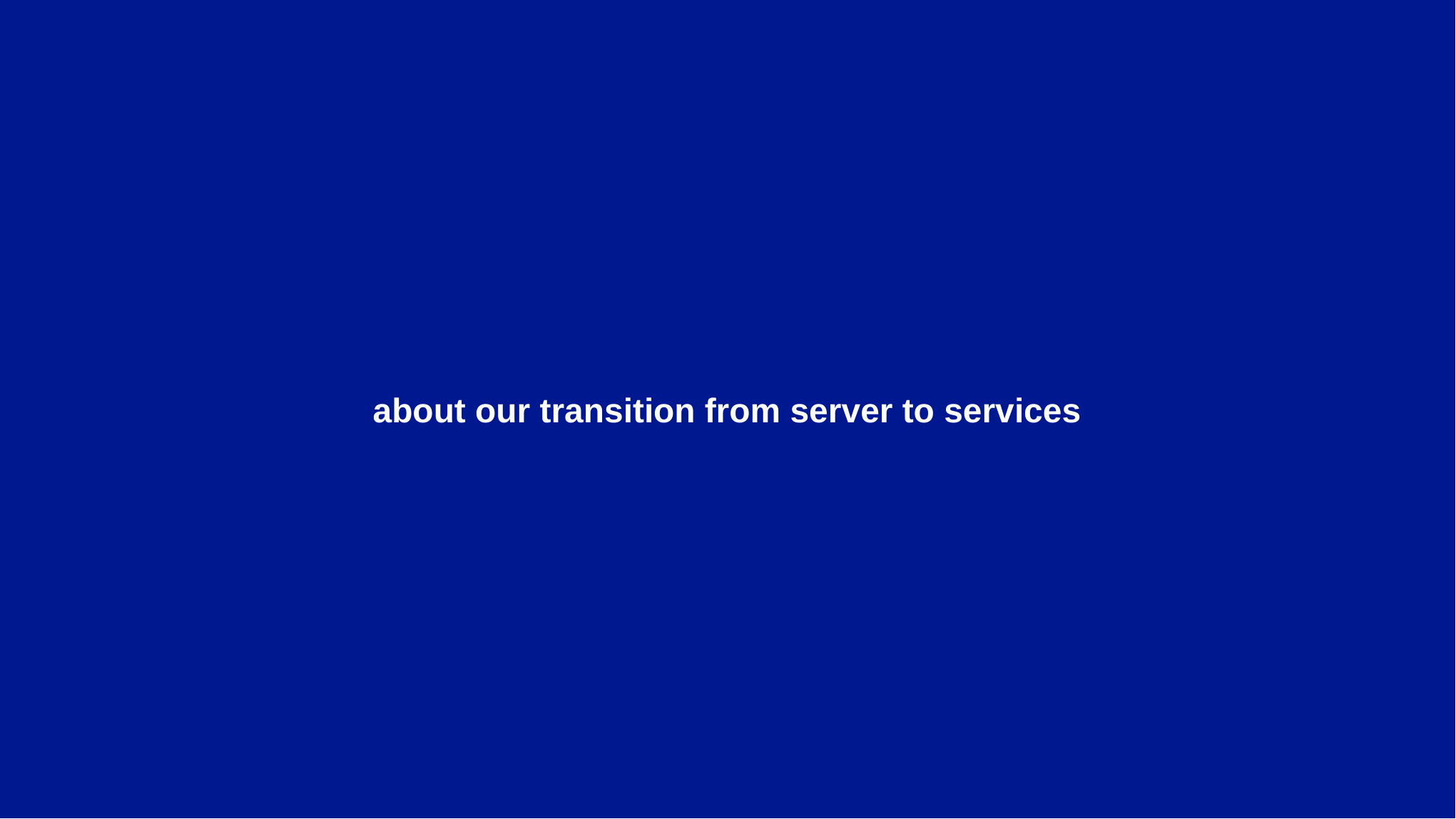

about our transition from server to services